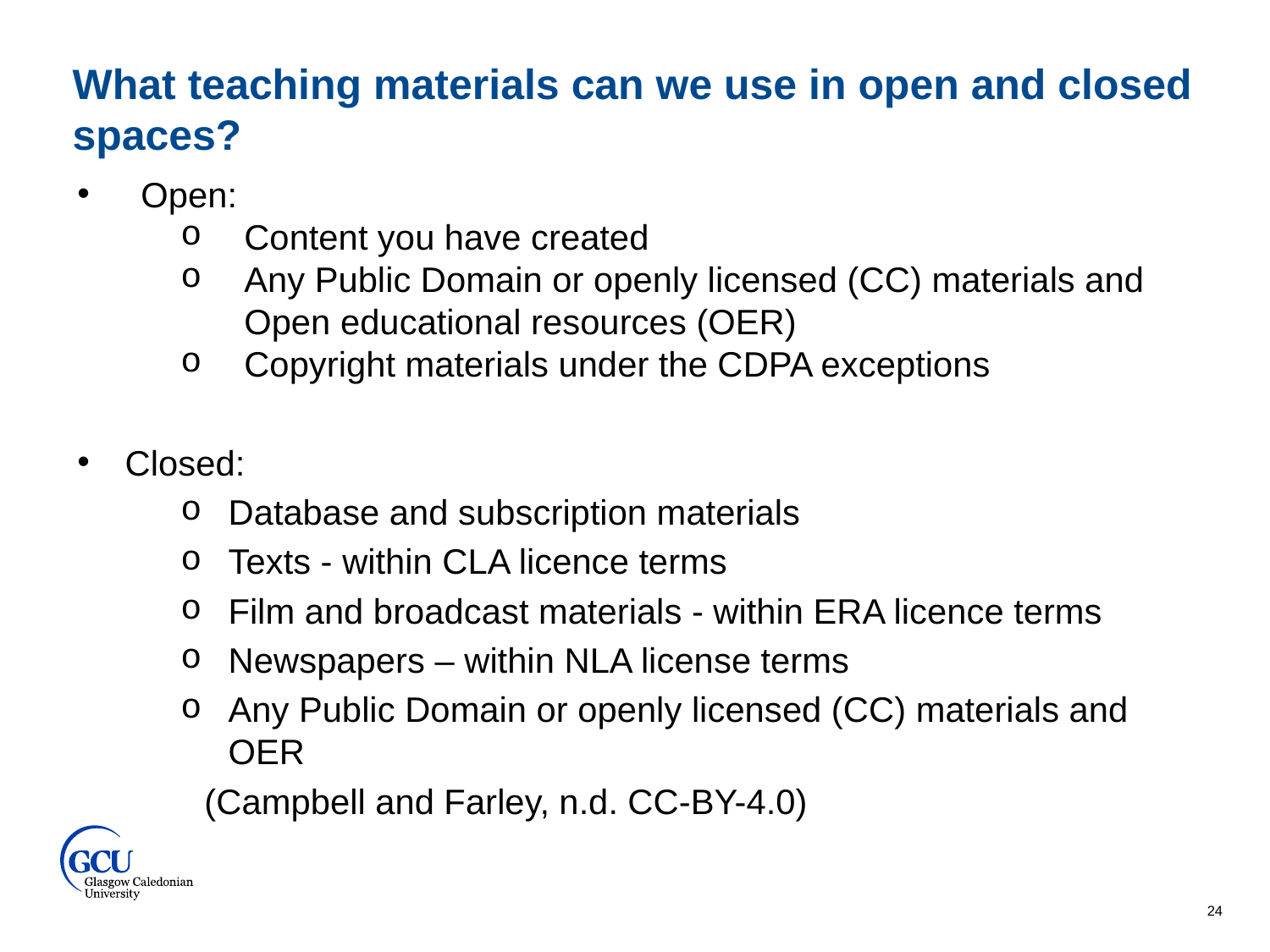

What teaching materials can we use in open and closed spaces?
Open:
Content you have created
Any Public Domain or openly licensed (CC) materials and Open educational resources (OER)
Copyright materials under the CDPA exceptions

Closed:
Database and subscription materials
Texts - within CLA licence terms
Film and broadcast materials - within ERA licence terms
Newspapers – within NLA license terms
Any Public Domain or openly licensed (CC) materials and OER
	(Campbell and Farley, n.d. CC-BY-4.0)